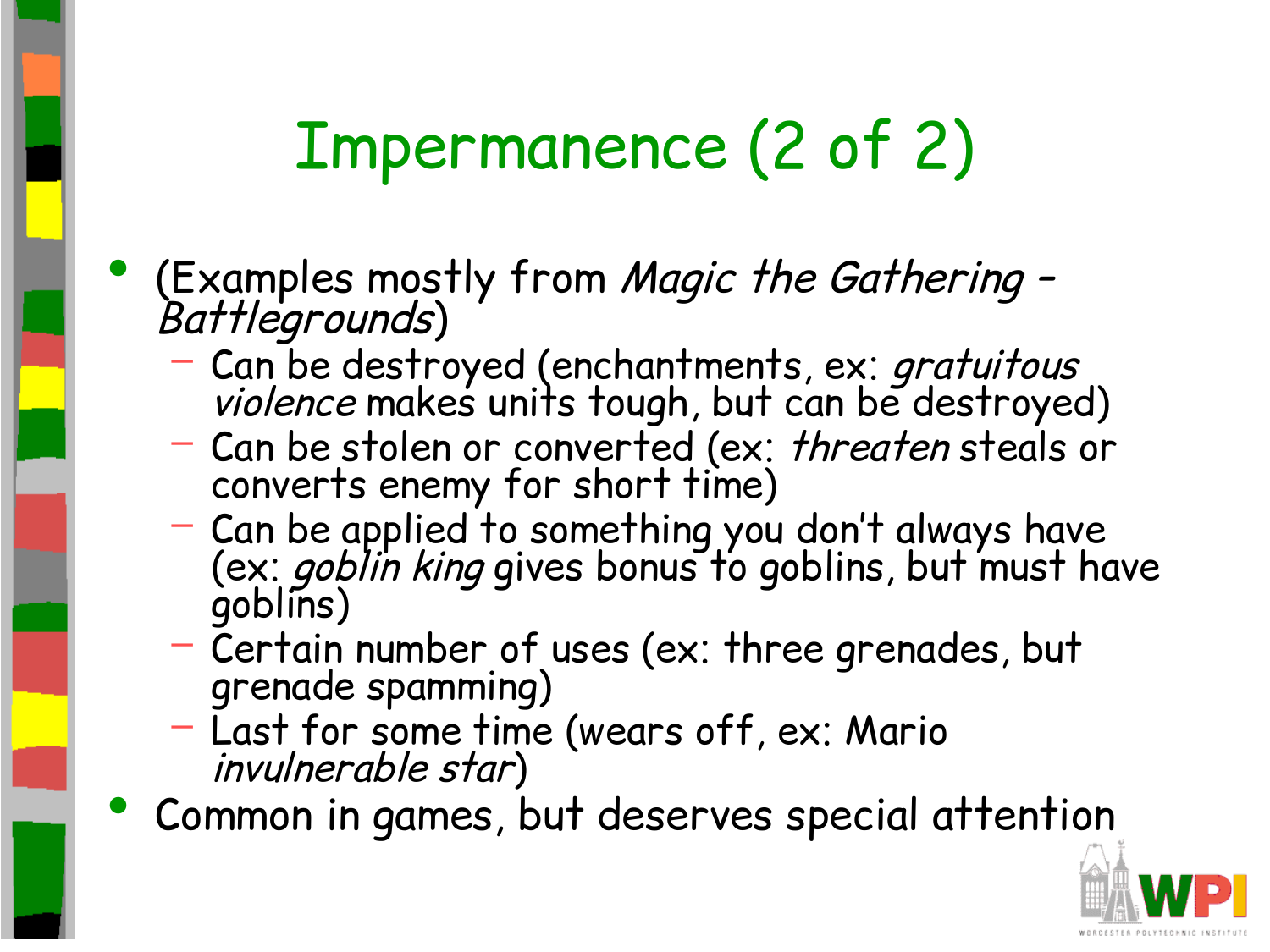

# Impermanence (2 of 2)
(Examples mostly from Magic the Gathering – Battlegrounds)
Can be destroyed (enchantments, ex: gratuitous violence makes units tough, but can be destroyed)
Can be stolen or converted (ex: threaten steals or converts enemy for short time)
Can be applied to something you don’t always have (ex: goblin king gives bonus to goblins, but must have goblins)
Certain number of uses (ex: three grenades, but grenade spamming)
Last for some time (wears off, ex: Mario invulnerable star)
Common in games, but deserves special attention